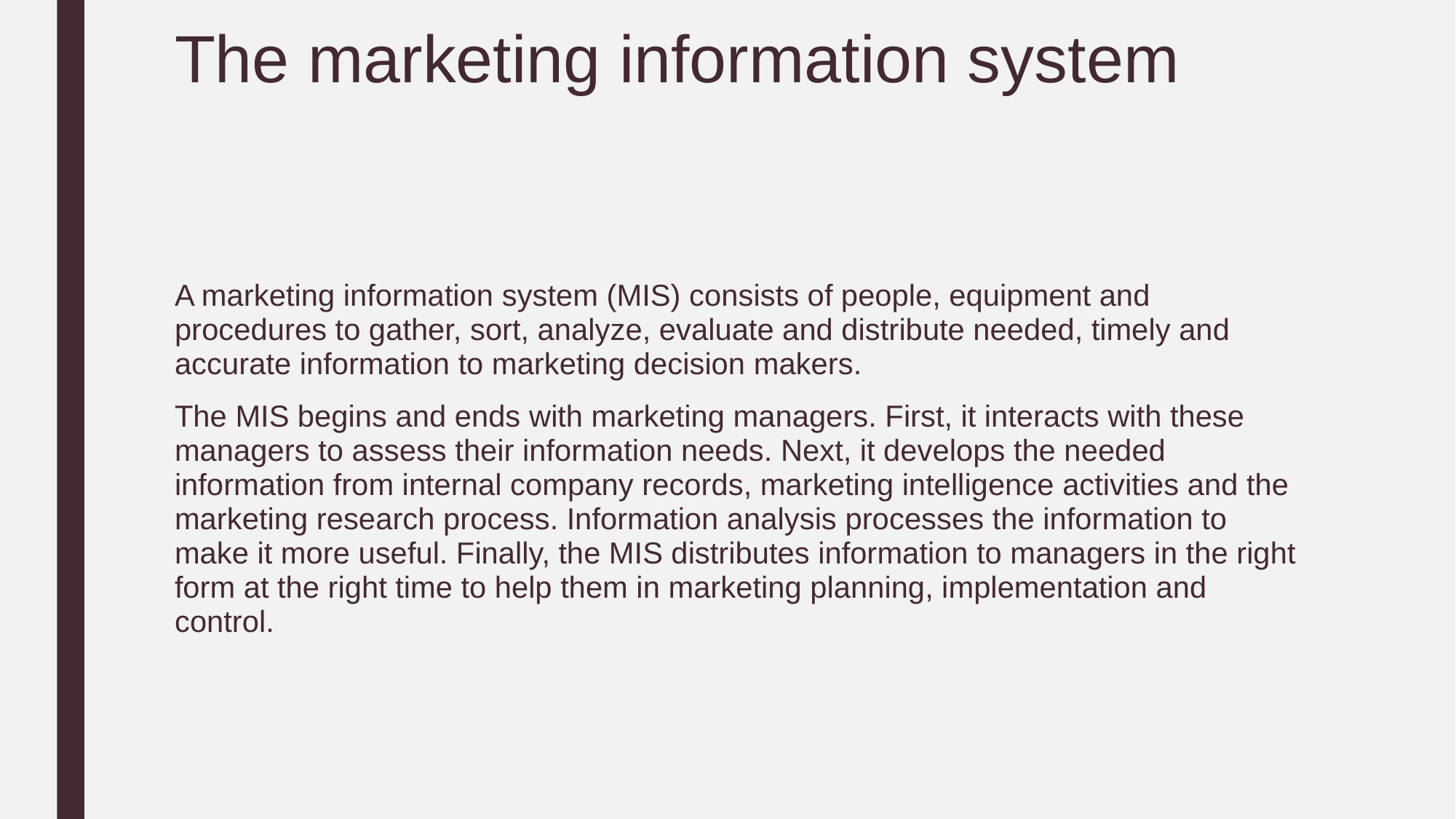

# The marketing information system
A marketing information system (MIS) consists of people, equipment and procedures to gather, sort, analyze, evaluate and distribute needed, timely and accurate information to marketing decision makers.
The MIS begins and ends with marketing managers. First, it interacts with these managers to assess their information needs. Next, it develops the needed information from internal company records, marketing intelligence activities and the marketing research process. Information analysis processes the information to make it more useful. Finally, the MIS distributes information to managers in the right form at the right time to help them in marketing planning, implementation and control.